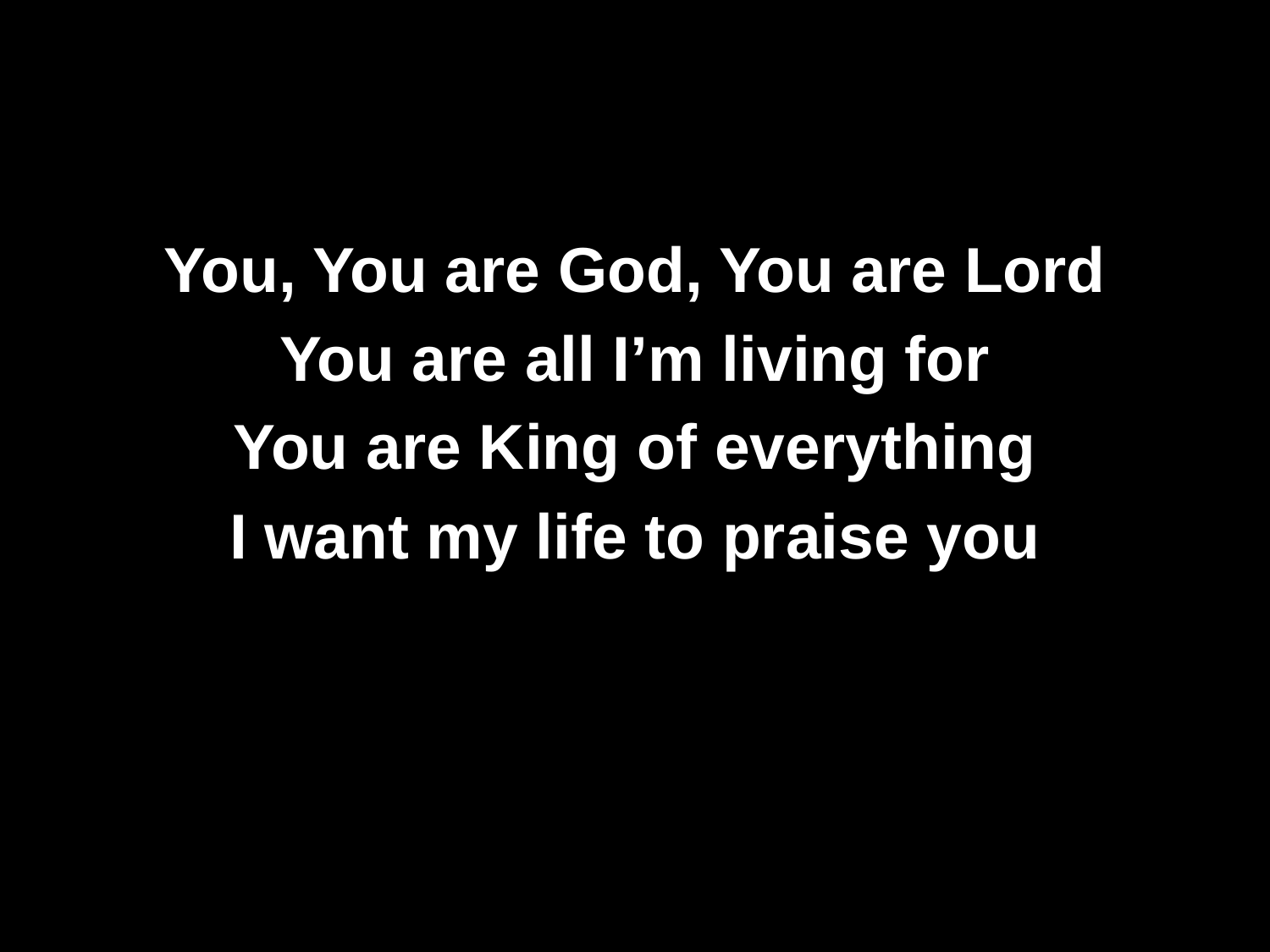

#
You, You are God, You are Lord
You are all I’m living for
You are King of everything
I want my life to praise you